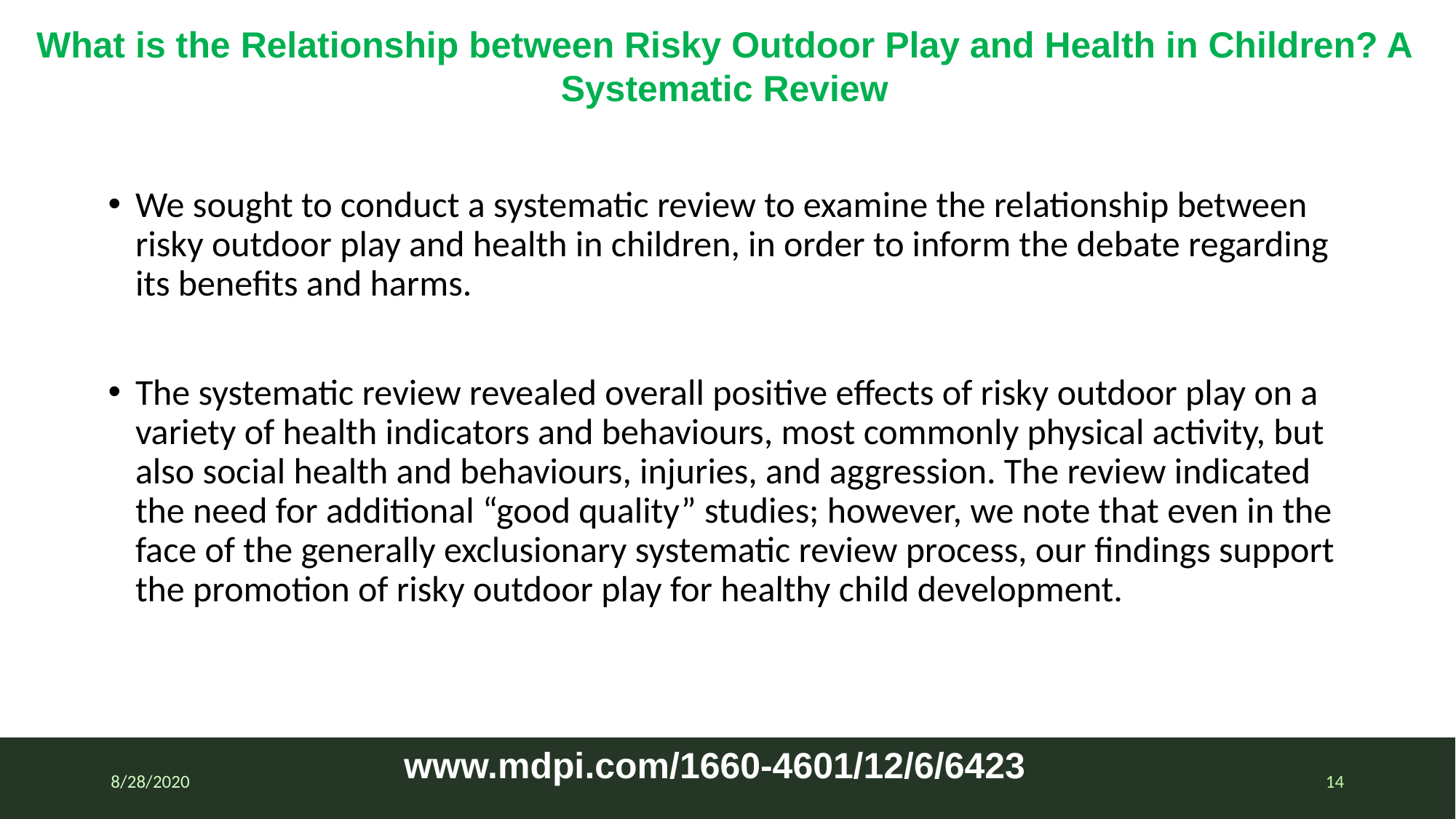

What is the Relationship between Risky Outdoor Play and Health in Children? A Systematic Review
We sought to conduct a systematic review to examine the relationship between risky outdoor play and health in children, in order to inform the debate regarding its benefits and harms.

The systematic review revealed overall positive effects of risky outdoor play on a variety of health indicators and behaviours, most commonly physical activity, but also social health and behaviours, injuries, and aggression. The review indicated the need for additional “good quality” studies; however, we note that even in the face of the generally exclusionary systematic review process, our findings support the promotion of risky outdoor play for healthy child development.

www.mdpi.com/1660-4601/12/6/6423
8/28/2020
14